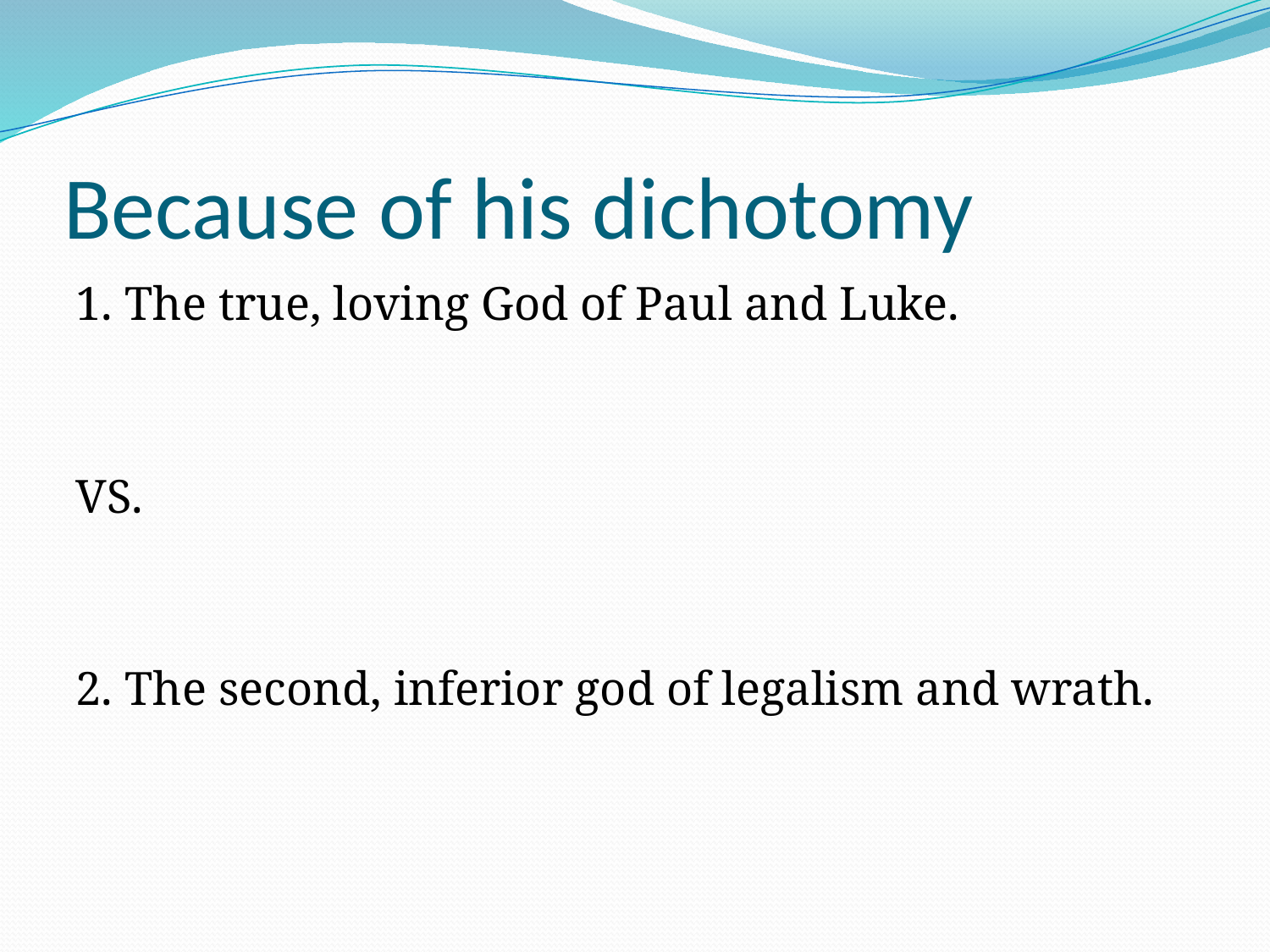

# Because of his dichotomy
1. The true, loving God of Paul and Luke.

VS.

2. The second, inferior god of legalism and wrath.